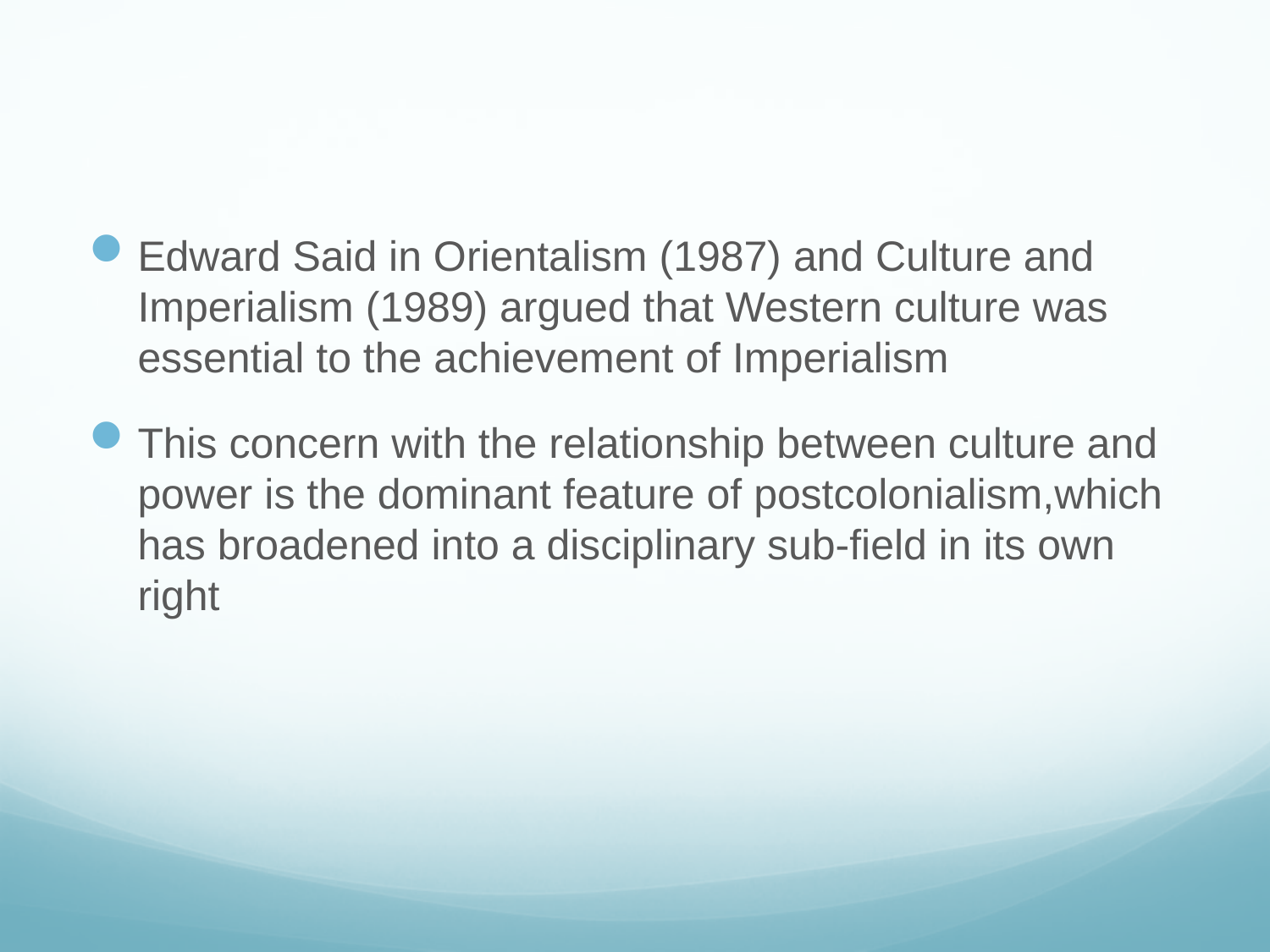

#
Edward Said in Orientalism (1987) and Culture and Imperialism (1989) argued that Western culture was essential to the achievement of Imperialism
This concern with the relationship between culture and power is the dominant feature of postcolonialism,which has broadened into a disciplinary sub-field in its own right